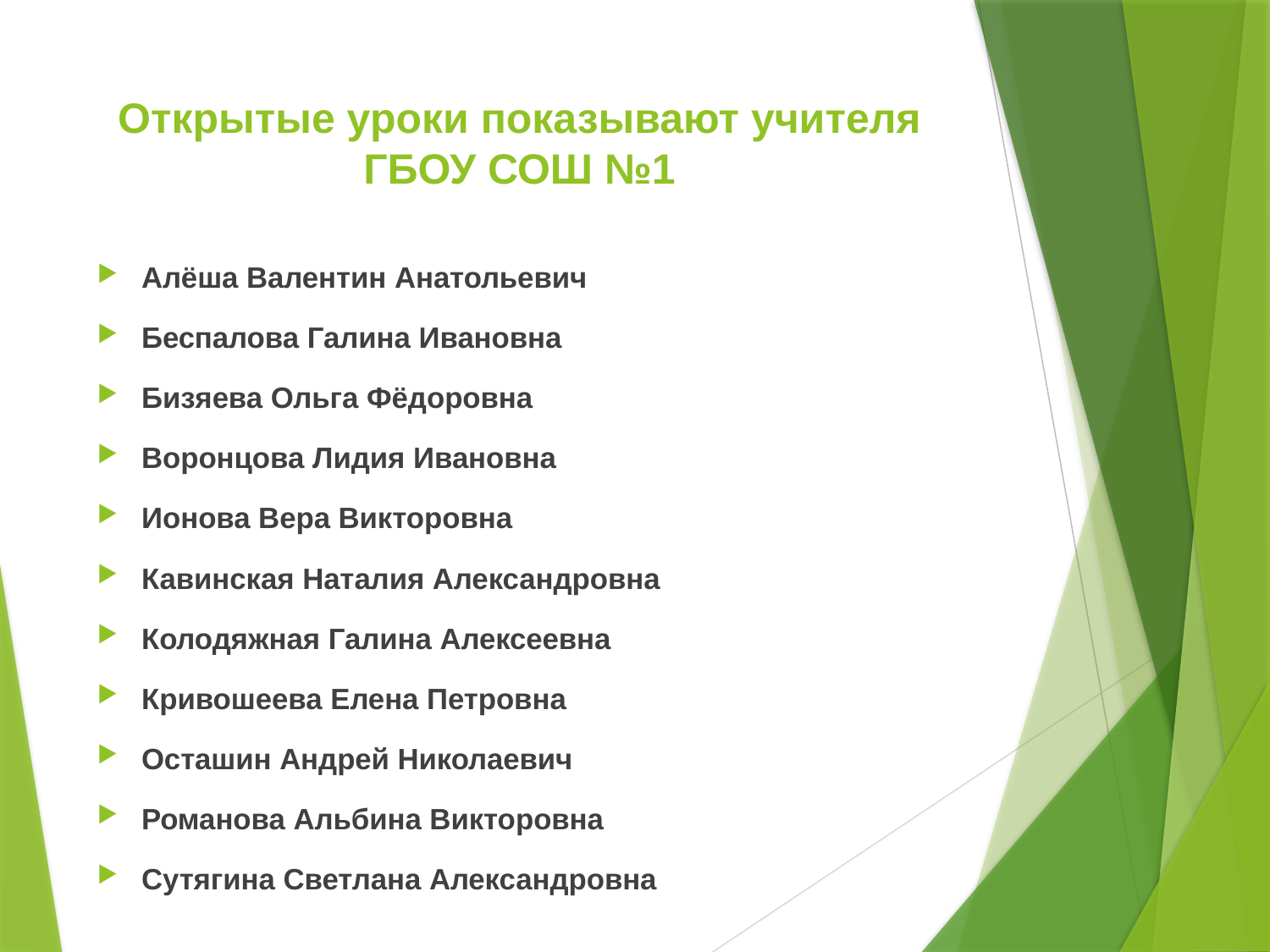

# Открытые уроки показывают учителя ГБОУ СОШ №1
Алёша Валентин Анатольевич
Беспалова Галина Ивановна
Бизяева Ольга Фёдоровна
Воронцова Лидия Ивановна
Ионова Вера Викторовна
Кавинская Наталия Александровна
Колодяжная Галина Алексеевна
Кривошеева Елена Петровна
Осташин Андрей Николаевич
Романова Альбина Викторовна
Сутягина Светлана Александровна